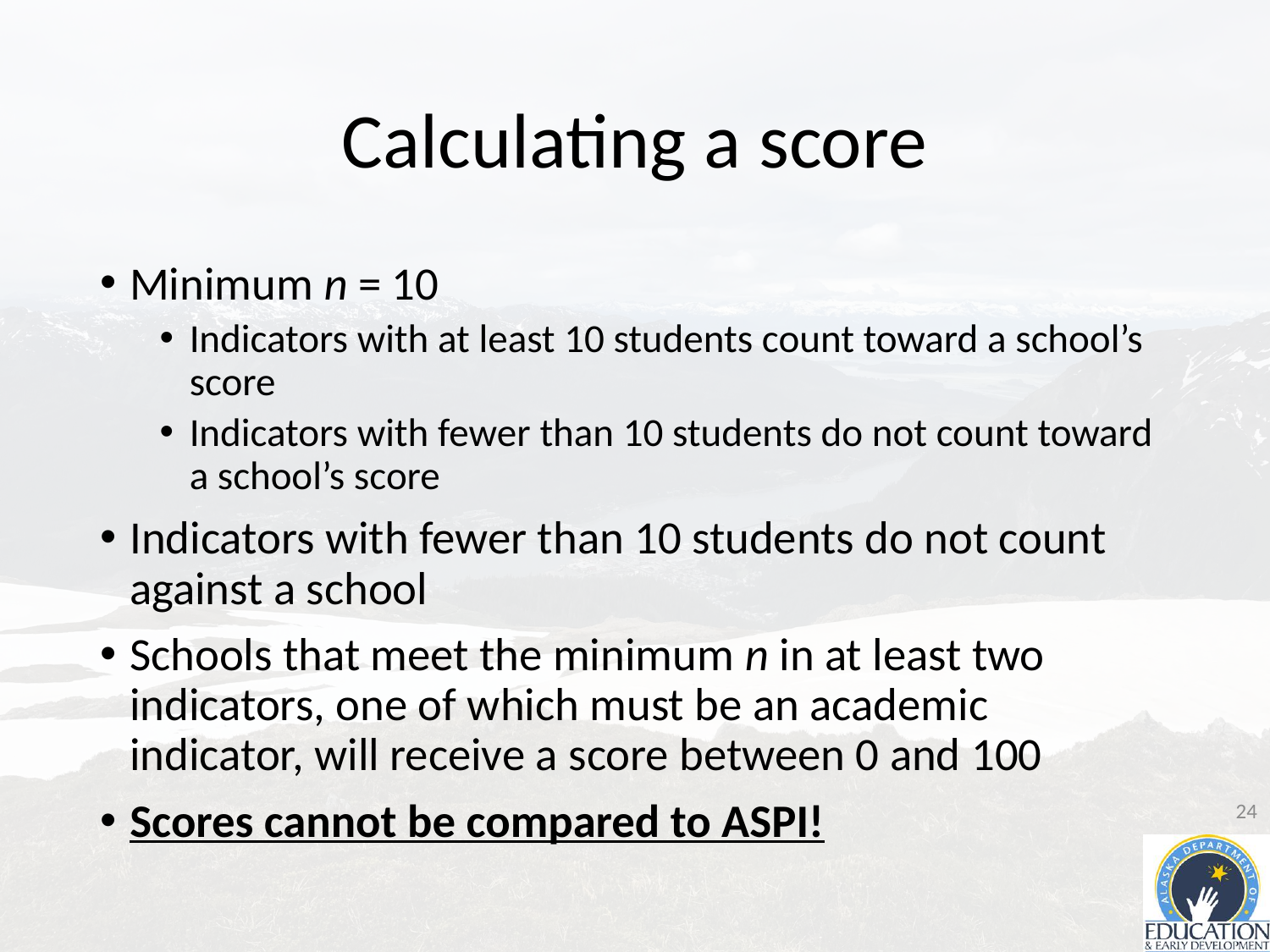

# Calculating a score
Minimum n = 10
Indicators with at least 10 students count toward a school’s score
Indicators with fewer than 10 students do not count toward a school’s score
Indicators with fewer than 10 students do not count against a school
Schools that meet the minimum n in at least two indicators, one of which must be an academic indicator, will receive a score between 0 and 100
Scores cannot be compared to ASPI!
24